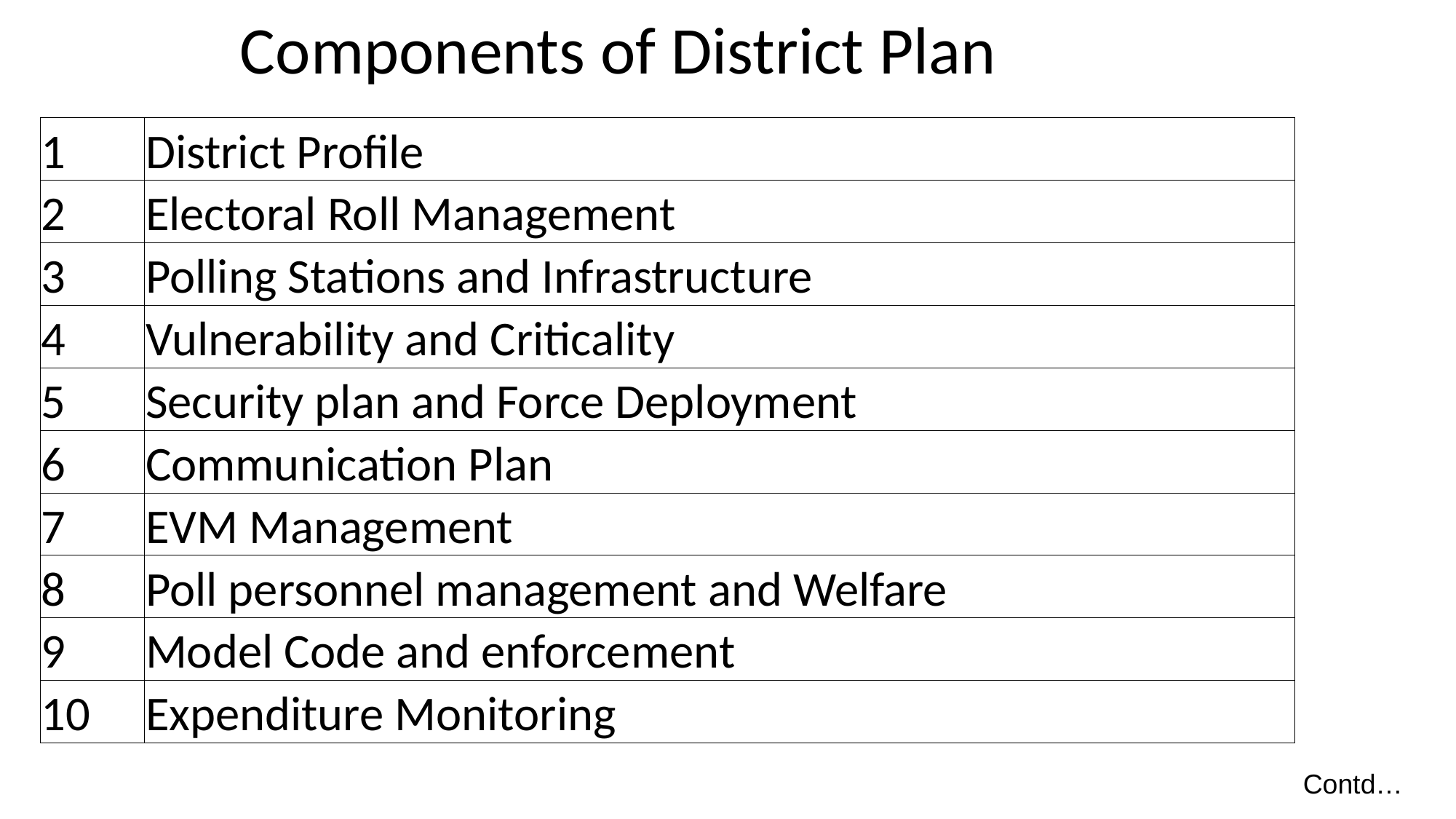

# Components of District Plan
| 1 | District Profile |
| --- | --- |
| 2 | Electoral Roll Management |
| 3 | Polling Stations and Infrastructure |
| 4 | Vulnerability and Criticality |
| 5 | Security plan and Force Deployment |
| 6 | Communication Plan |
| 7 | EVM Management |
| 8 | Poll personnel management and Welfare |
| 9 | Model Code and enforcement |
| 10 | Expenditure Monitoring |
Contd…